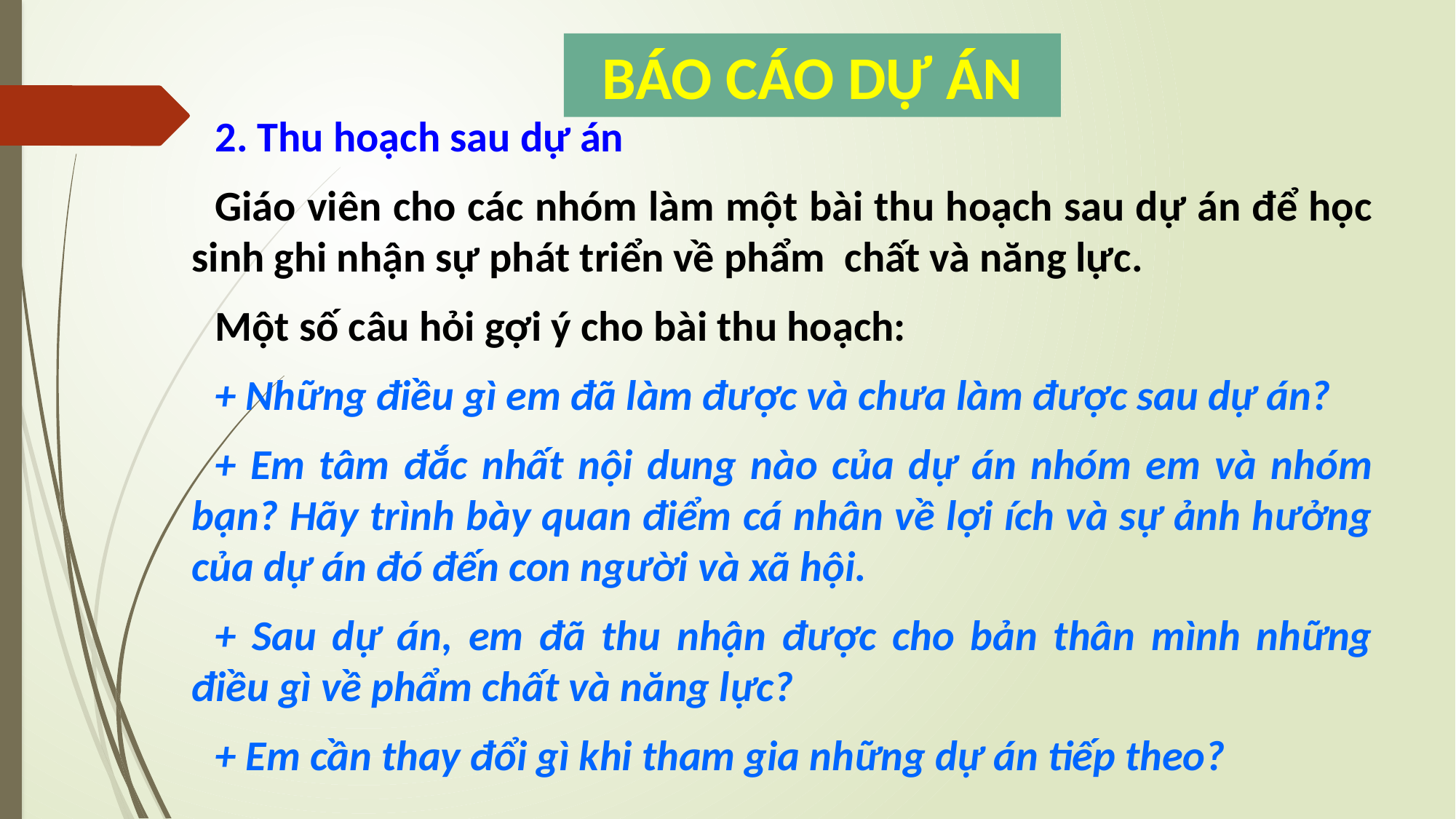

BÁO CÁO DỰ ÁN
2. Thu hoạch sau dự án
Giáo viên cho các nhóm làm một bài thu hoạch sau dự án để học sinh ghi nhận sự phát triển về phẩm  chất và năng lực.
Một số câu hỏi gợi ý cho bài thu hoạch:
+ Những điều gì em đã làm được và chưa làm được sau dự án?
+ Em tâm đắc nhất nội dung nào của dự án nhóm em và nhóm bạn? Hãy trình bày quan điểm cá nhân về lợi ích và sự ảnh hưởng của dự án đó đến con người và xã hội.
+ Sau dự án, em đã thu nhận được cho bản thân mình những điều gì về phẩm chất và năng lực?
+ Em cần thay đổi gì khi tham gia những dự án tiếp theo?